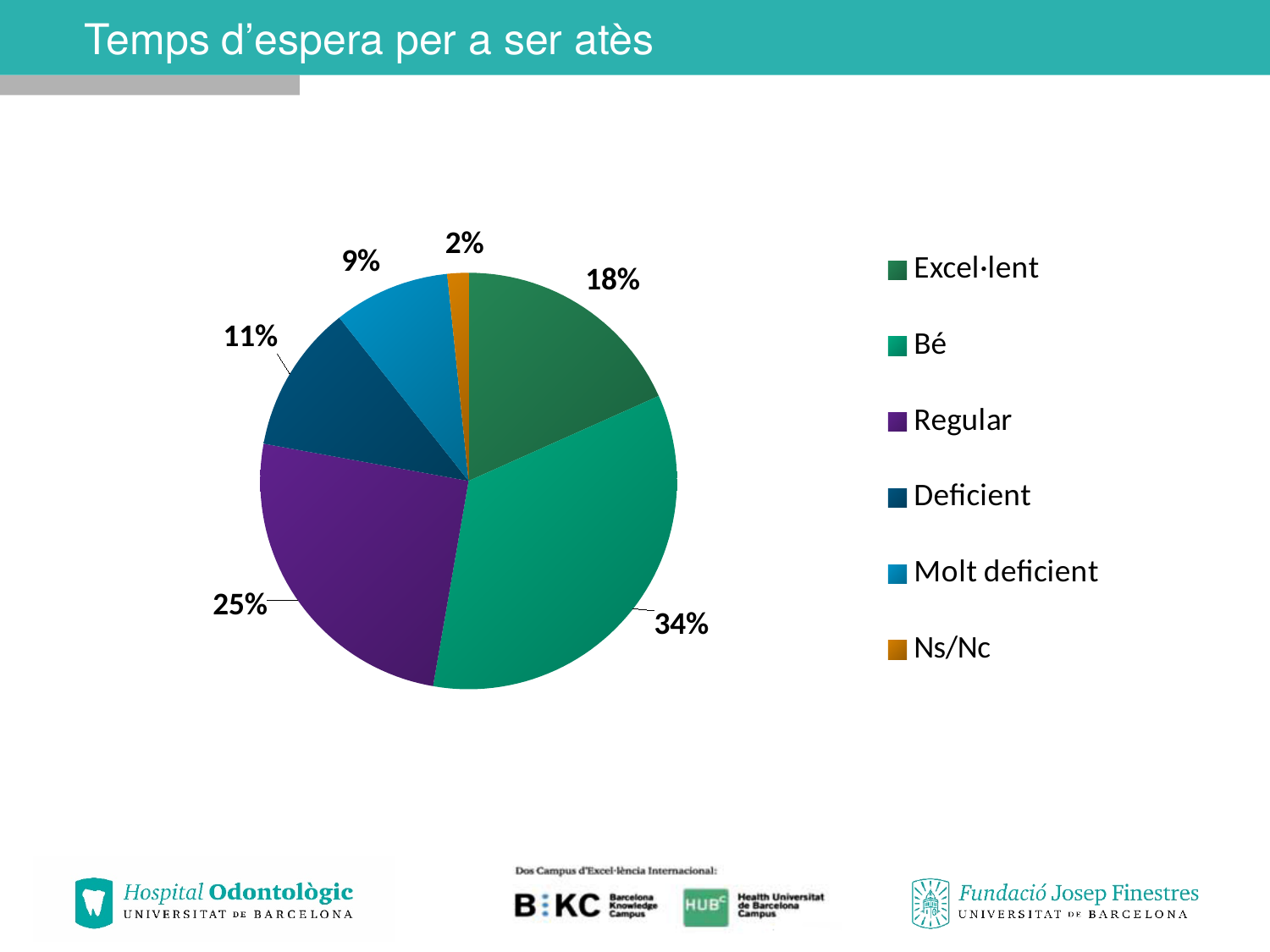

# Temps d’espera per a ser atès

### Chart

| Category | Ventas |
|---|---|
| Excel·lent | 67.0 |
| Bé | 126.0 |
| Regular | 92.0 |
| Deficient | 42.0 |
| Molt deficient | 33.0 |
| Ns/Nc | 6.0 |